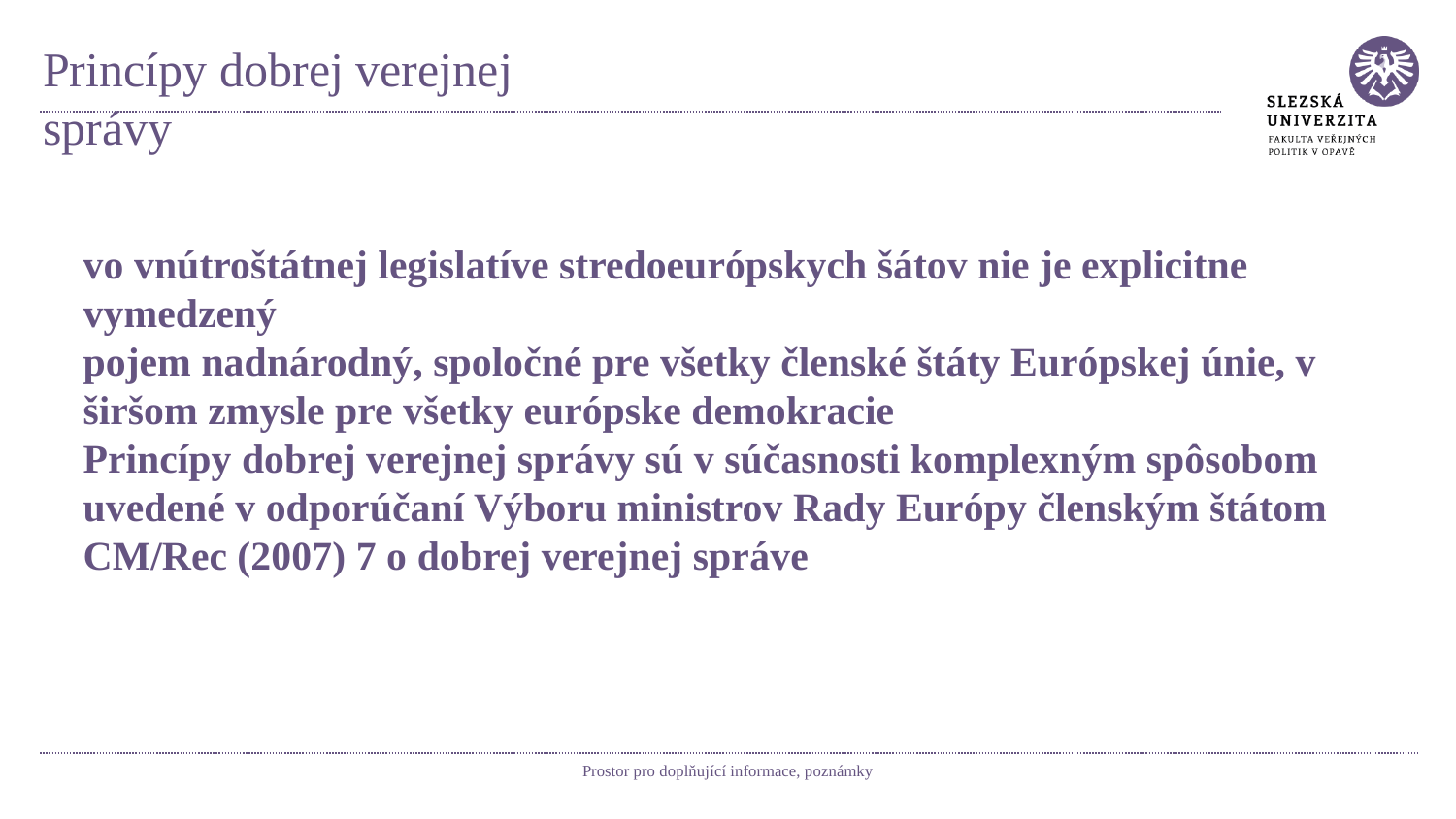

# Princípy dobrej verejnej správy

vo vnútroštátnej legislatíve stredoeurópskych šátov nie je explicitne vymedzený
pojem nadnárodný, spoločné pre všetky členské štáty Európskej únie, v širšom zmysle pre všetky európske demokracie
Princípy dobrej verejnej správy sú v súčasnosti komplexným spôsobom uvedené v odporúčaní Výboru ministrov Rady Európy členským štátom CM/Rec (2007) 7 o dobrej verejnej správe
Prostor pro doplňující informace, poznámky